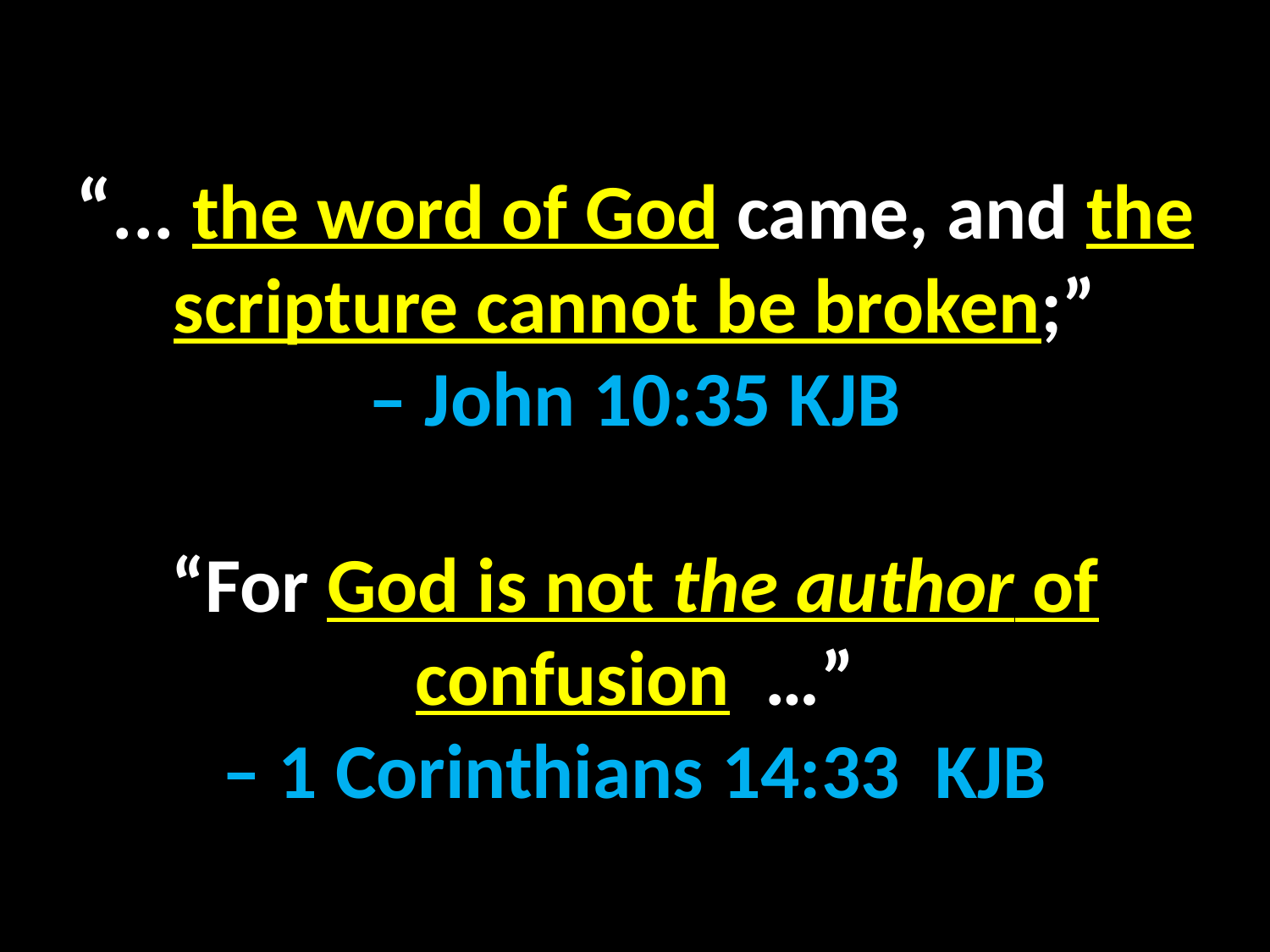

“... the word of God came, and the scripture cannot be broken;”
– John 10:35 KJB

“For God is not the author of confusion  …”
– 1 Corinthians 14:33  KJB